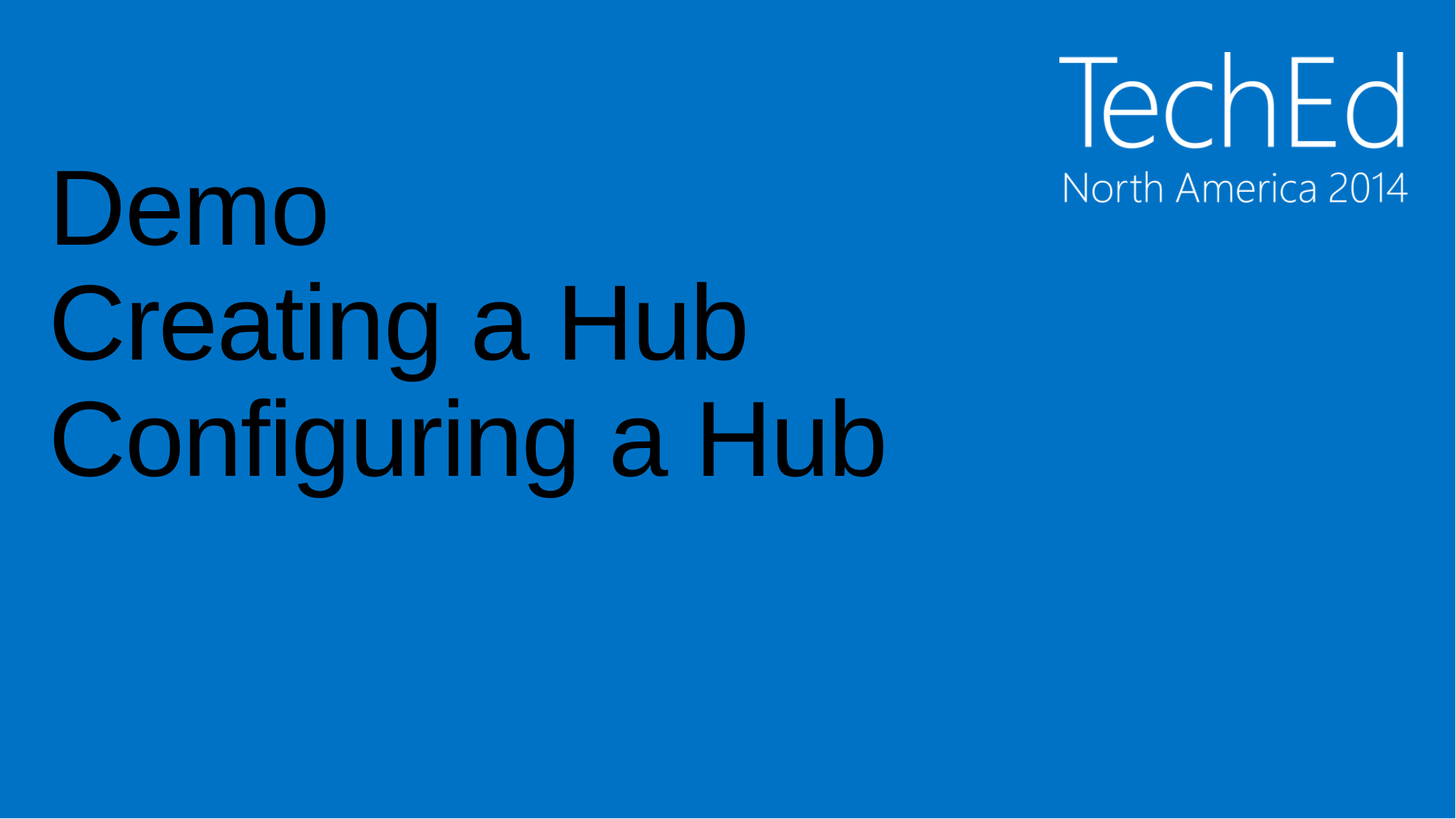

# Demo Creating a Hub Configuring a Hub